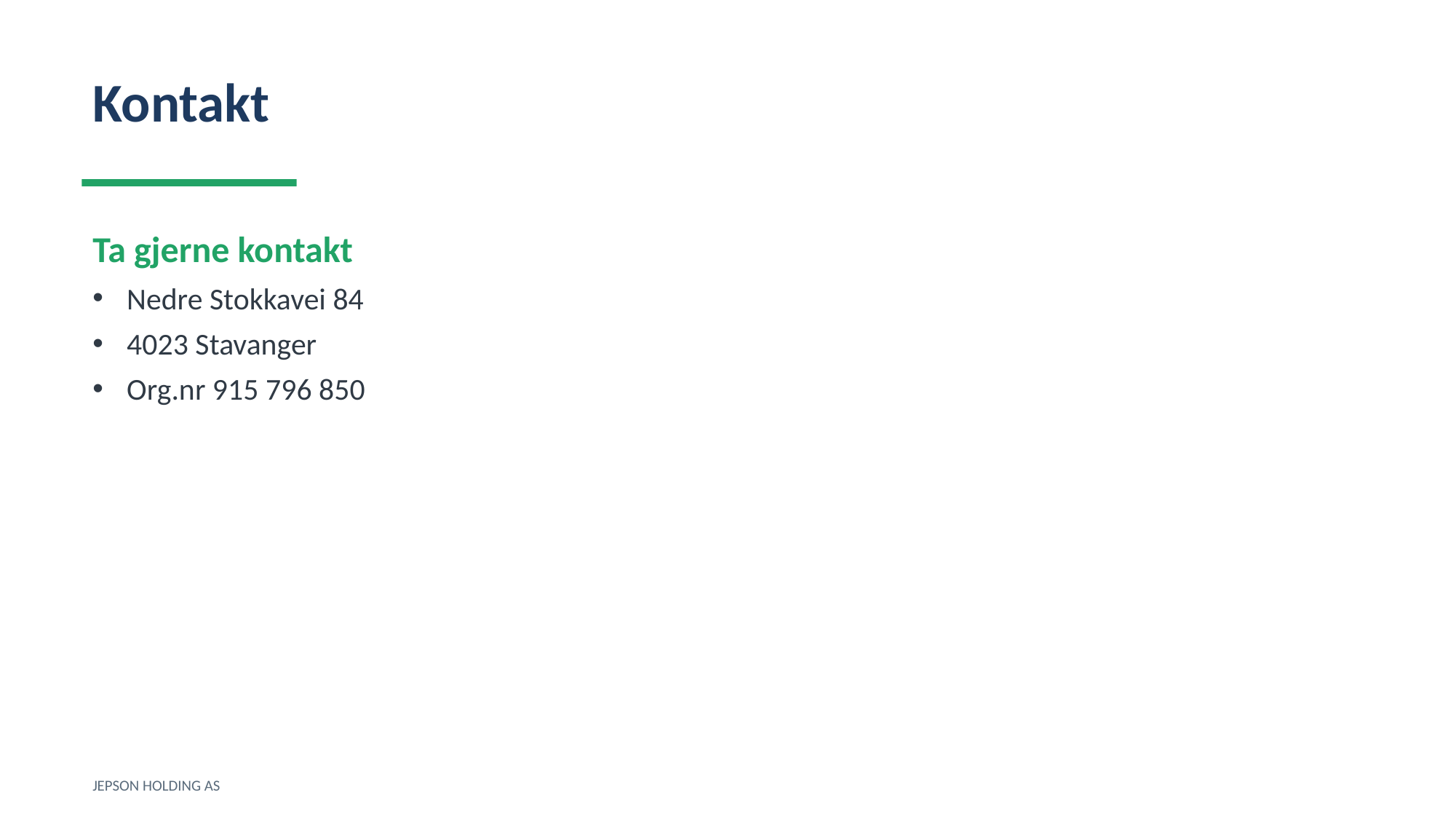

Kontakt

Ta gjerne kontakt
Nedre Stokkavei 84
4023 Stavanger
Org.nr 915 796 850
JEPSON HOLDING AS